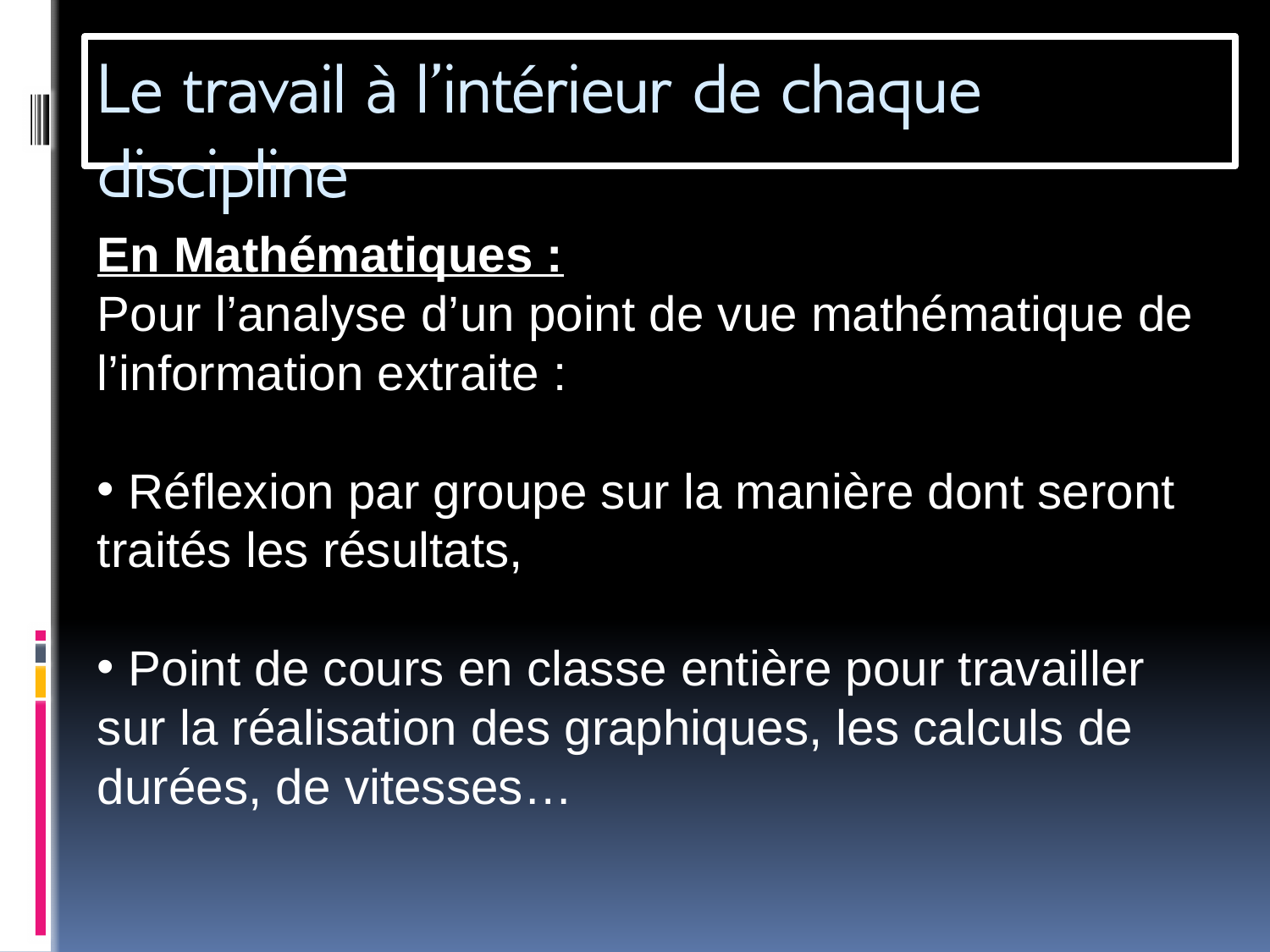

# Le travail à l’intérieur de chaque discipline
En Mathématiques :
Pour l’analyse d’un point de vue mathématique de l’information extraite :

 Réflexion par groupe sur la manière dont seront traités les résultats,

 Point de cours en classe entière pour travailler sur la réalisation des graphiques, les calculs de durées, de vitesses…